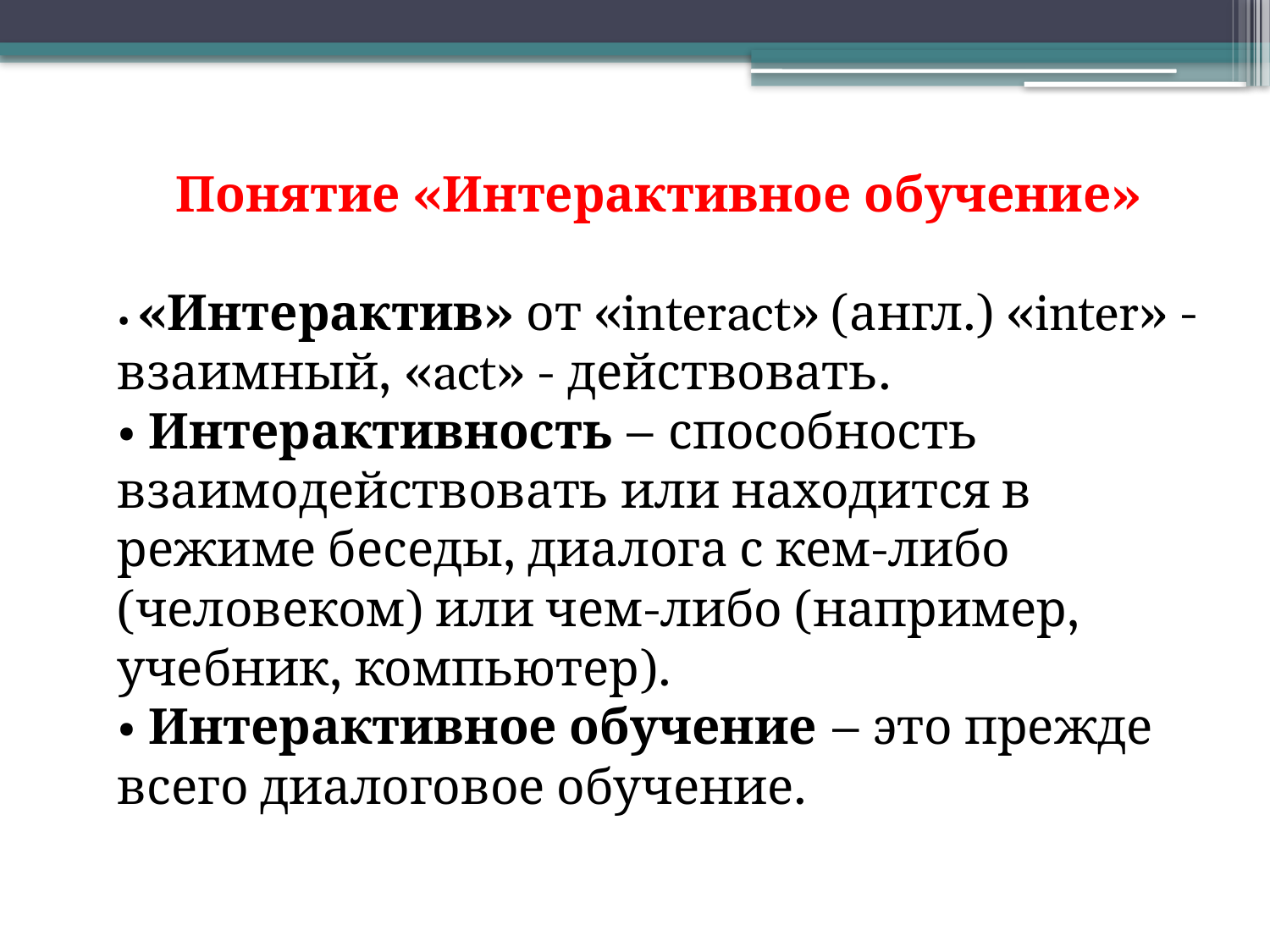

Понятие «Интерактивное обучение»

• «Интерактив» от «interact» (англ.) «inter» - взаимный, «act» - действовать.
• Интерактивность – способность взаимодействовать или находится в режиме беседы, диалога с кем-либо (человеком) или чем-либо (например, учебник, компьютер).
• Интерактивное обучение – это прежде всего диалоговое обучение.